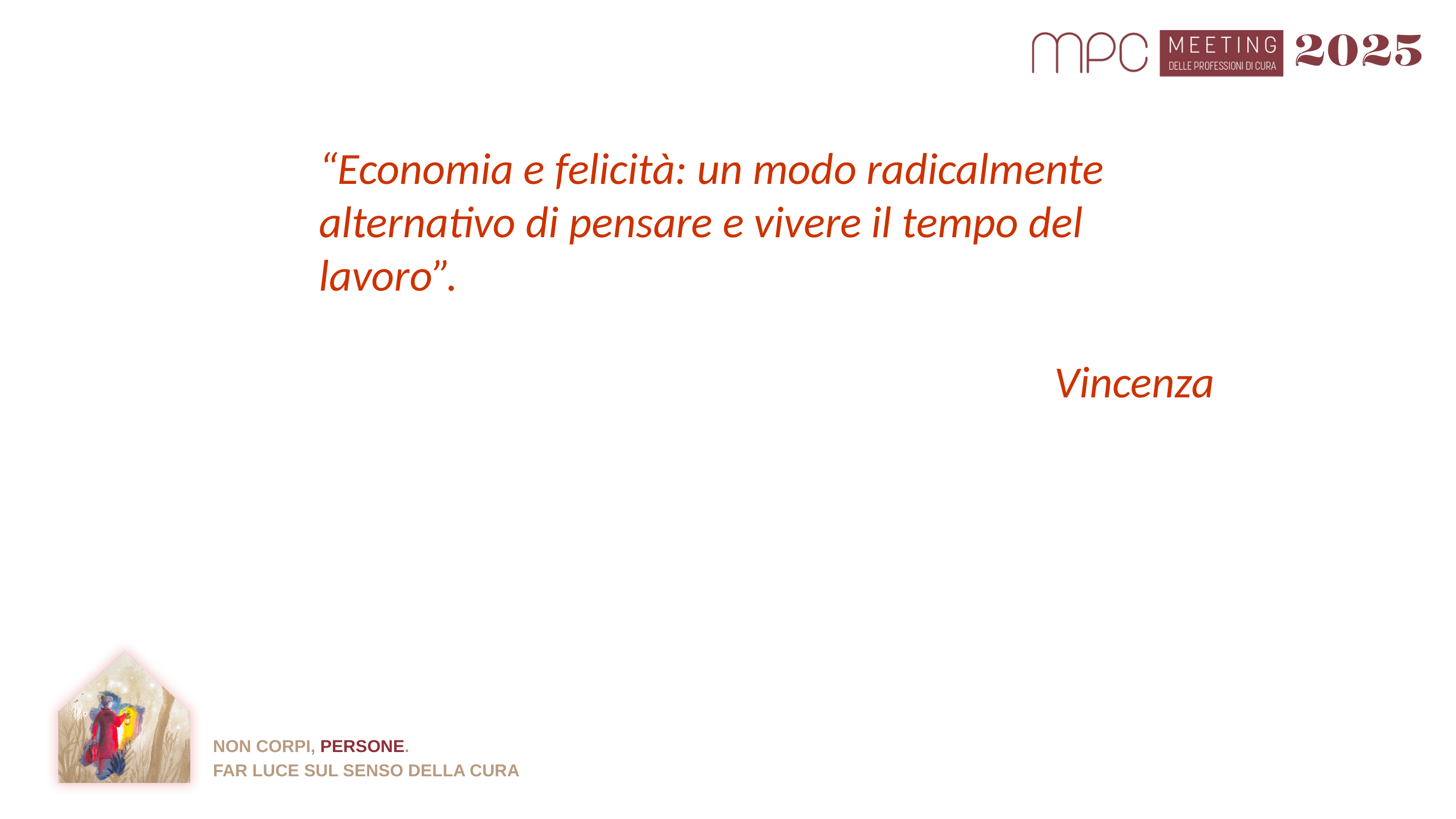

“Economia e felicità: un modo radicalmente alternativo di pensare e vivere il tempo del lavoro”.

Vincenza

NON CORPI, PERSONE.
FAR LUCE SUL SENSO DELLA CURA